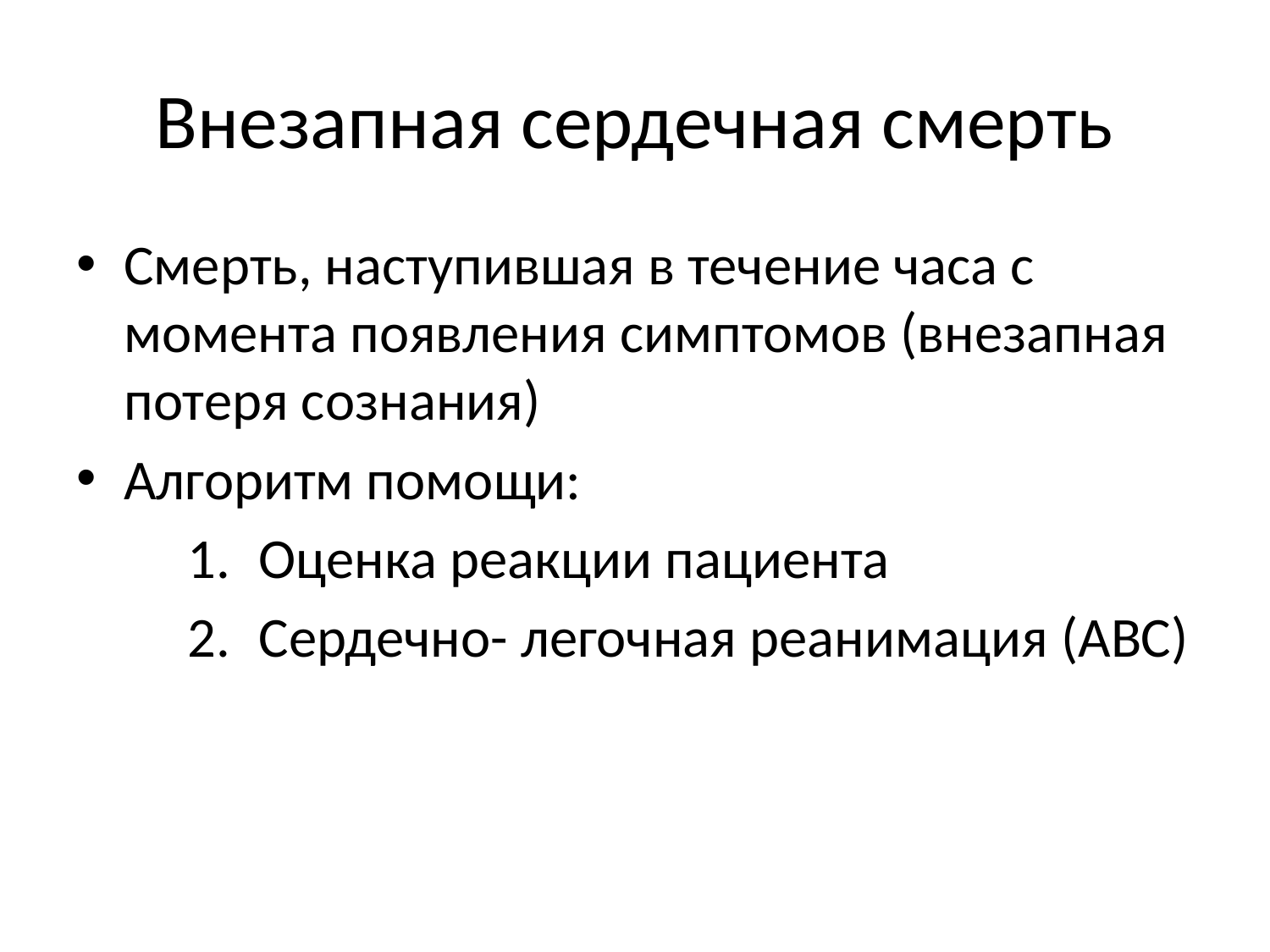

# Внезапная сердечная смерть
Смерть, наступившая в течение часа с момента появления симптомов (внезапная потеря сознания)
Алгоритм помощи:
Оценка реакции пациента
Сердечно- легочная реанимация (АВС)